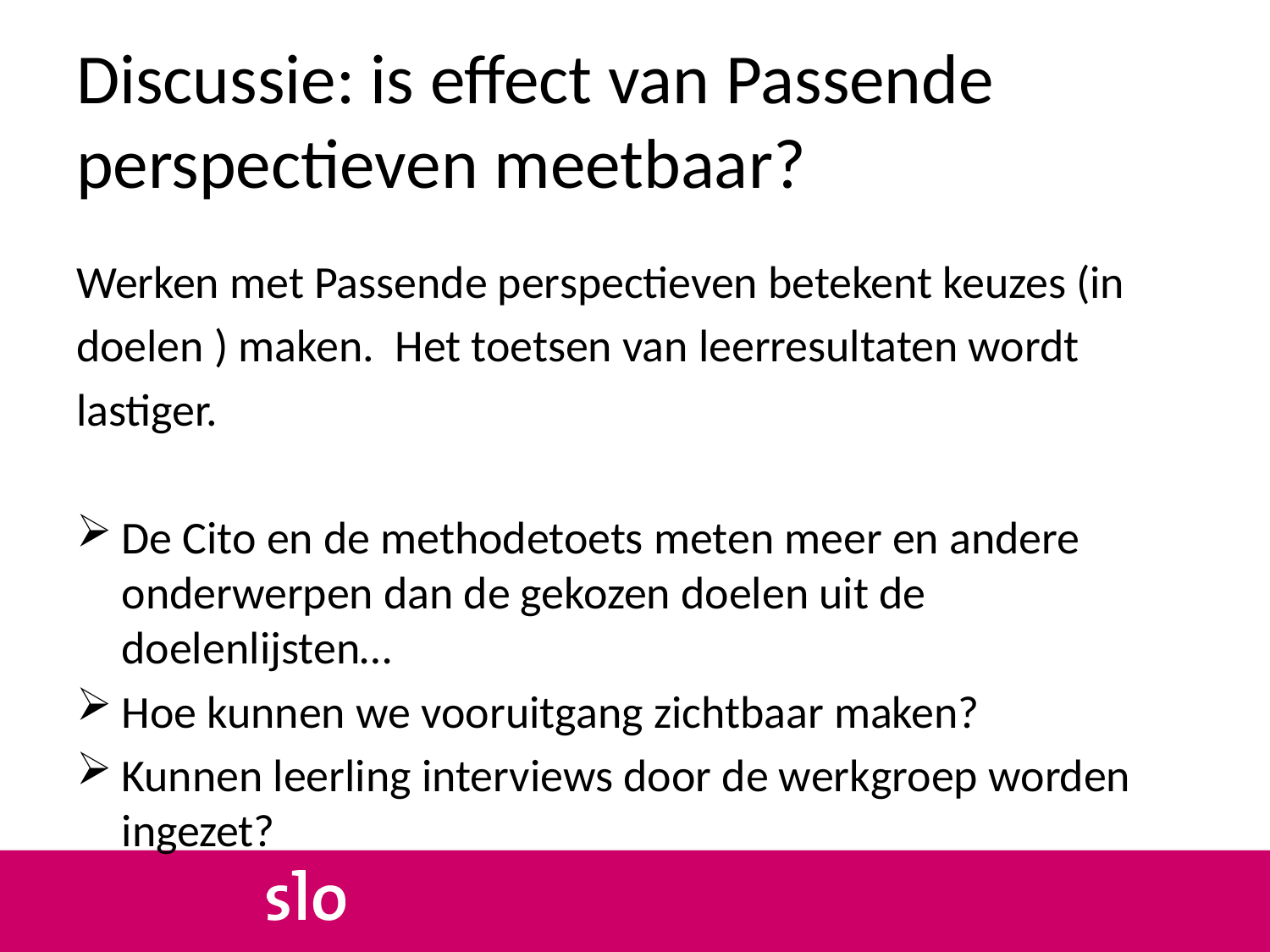

# Discussie: is effect van Passende perspectieven meetbaar?
Werken met Passende perspectieven betekent keuzes (in
doelen ) maken.  Het toetsen van leerresultaten wordt
lastiger.

De Cito en de methodetoets meten meer en andere onderwerpen dan de gekozen doelen uit de doelenlijsten…
Hoe kunnen we vooruitgang zichtbaar maken?
Kunnen leerling interviews door de werkgroep worden ingezet?